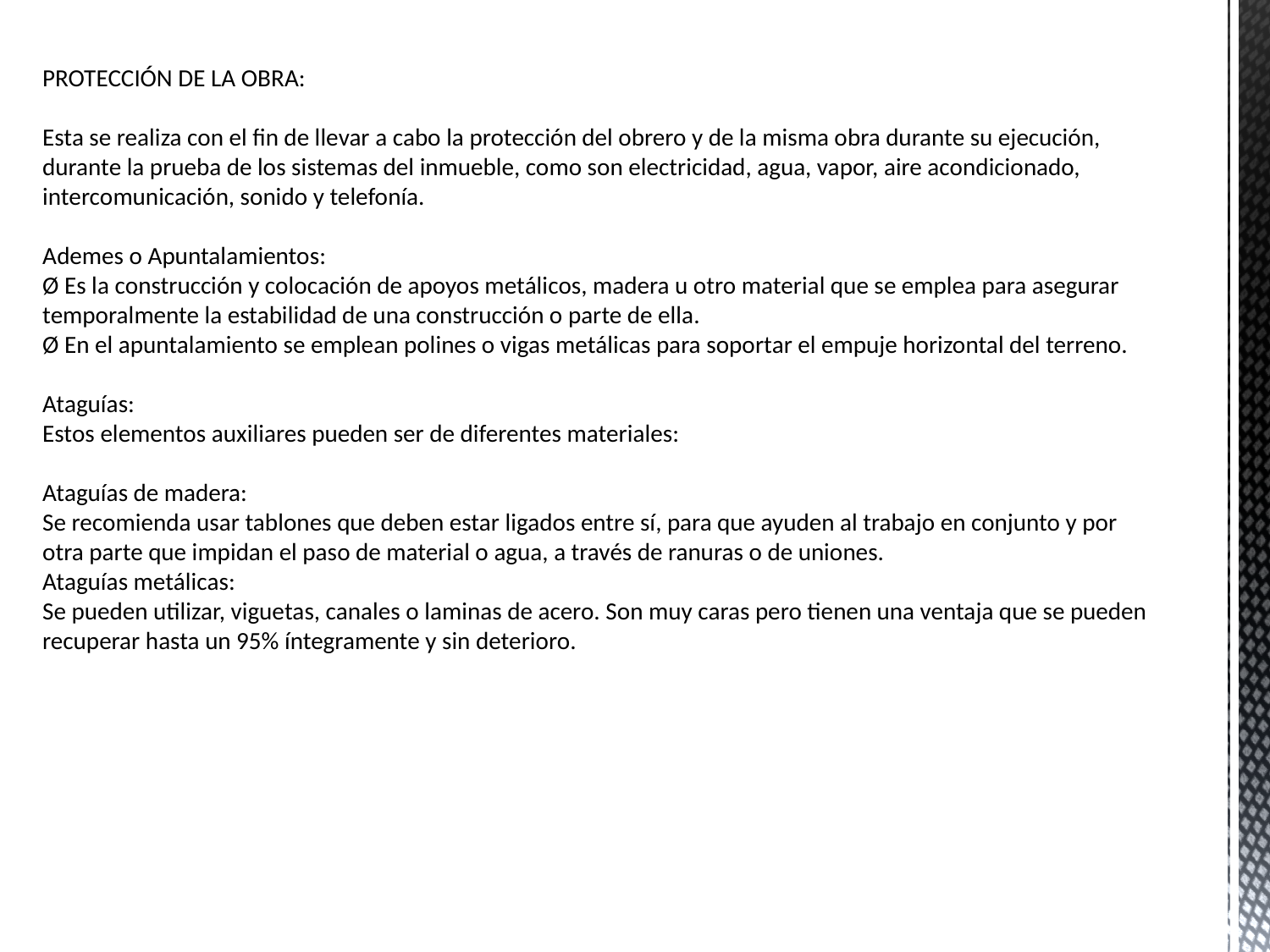

PROTECCIÓN DE LA OBRA:

Esta se realiza con el fin de llevar a cabo la protección del obrero y de la misma obra durante su ejecución, durante la prueba de los sistemas del inmueble, como son electricidad, agua, vapor, aire acondicionado, intercomunicación, sonido y telefonía.

Ademes o Apuntalamientos:
Ø Es la construcción y colocación de apoyos metálicos, madera u otro material que se emplea para asegurar temporalmente la estabilidad de una construcción o parte de ella.
Ø En el apuntalamiento se emplean polines o vigas metálicas para soportar el empuje horizontal del terreno.

Ataguías:
Estos elementos auxiliares pueden ser de diferentes materiales:

Ataguías de madera:
Se recomienda usar tablones que deben estar ligados entre sí, para que ayuden al trabajo en conjunto y por otra parte que impidan el paso de material o agua, a través de ranuras o de uniones.
Ataguías metálicas:
Se pueden utilizar, viguetas, canales o laminas de acero. Son muy caras pero tienen una ventaja que se pueden recuperar hasta un 95% íntegramente y sin deterioro.